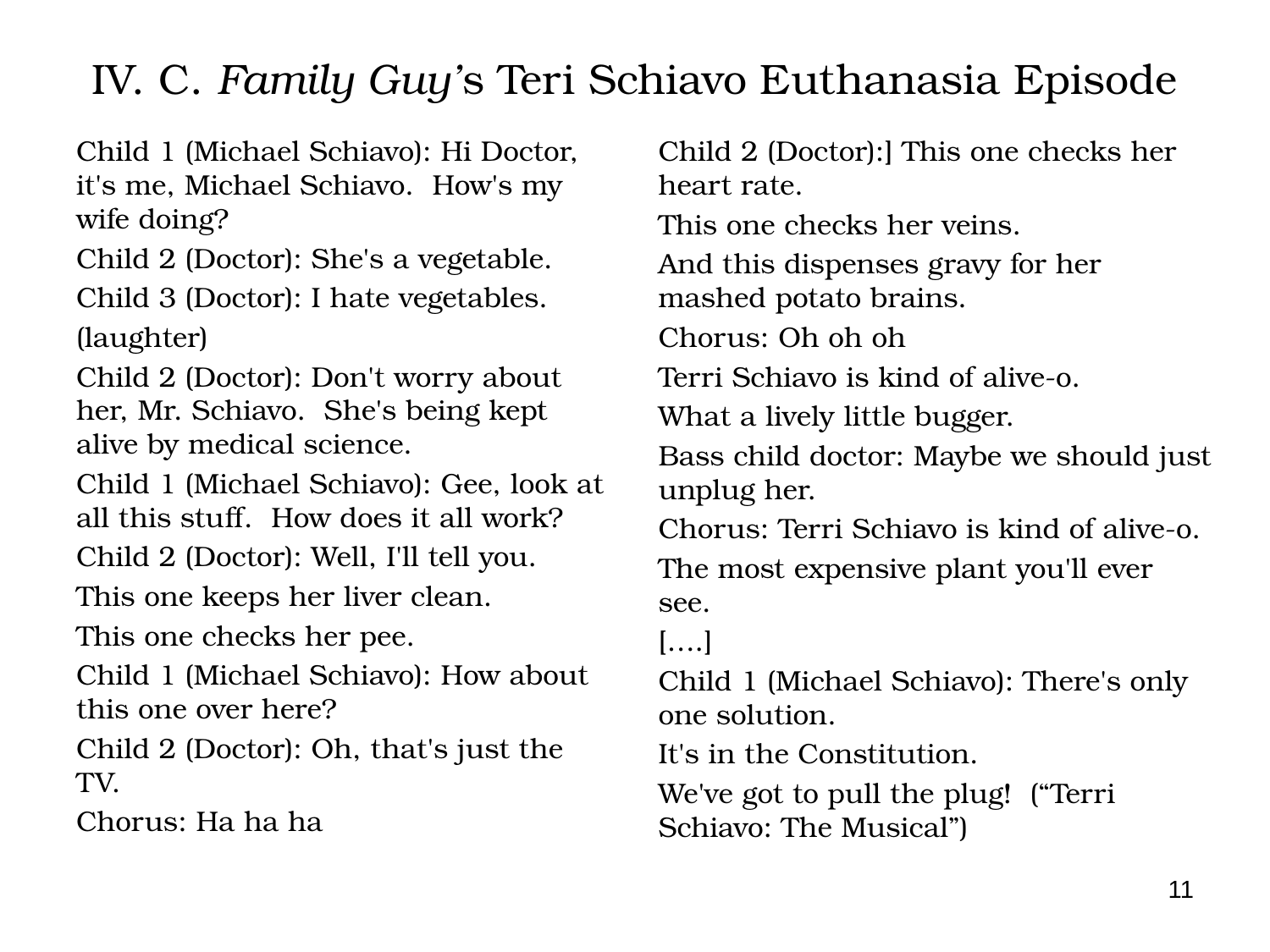

# IV. C. Family Guy’s Teri Schiavo Euthanasia Episode
Child 1 (Michael Schiavo): Hi Doctor, it's me, Michael Schiavo.  How's my wife doing?
Child 2 (Doctor): She's a vegetable.
Child 3 (Doctor): I hate vegetables.
(laughter)
Child 2 (Doctor): Don't worry about her, Mr. Schiavo.  She's being kept alive by medical science.
Child 1 (Michael Schiavo): Gee, look at all this stuff.  How does it all work?
Child 2 (Doctor): Well, I'll tell you.
This one keeps her liver clean.
This one checks her pee.
Child 1 (Michael Schiavo): How about this one over here?
Child 2 (Doctor): Oh, that's just the TV.
Chorus: Ha ha ha
Child 2 (Doctor):] This one checks her heart rate.
This one checks her veins.
And this dispenses gravy for her mashed potato brains.
Chorus: Oh oh oh
Terri Schiavo is kind of alive-o.
What a lively little bugger.
Bass child doctor: Maybe we should just unplug her.
Chorus: Terri Schiavo is kind of alive-o.
The most expensive plant you'll ever see.
[….]
Child 1 (Michael Schiavo): There's only one solution.
It's in the Constitution.
We've got to pull the plug!  (“Terri Schiavo: The Musical”)
11